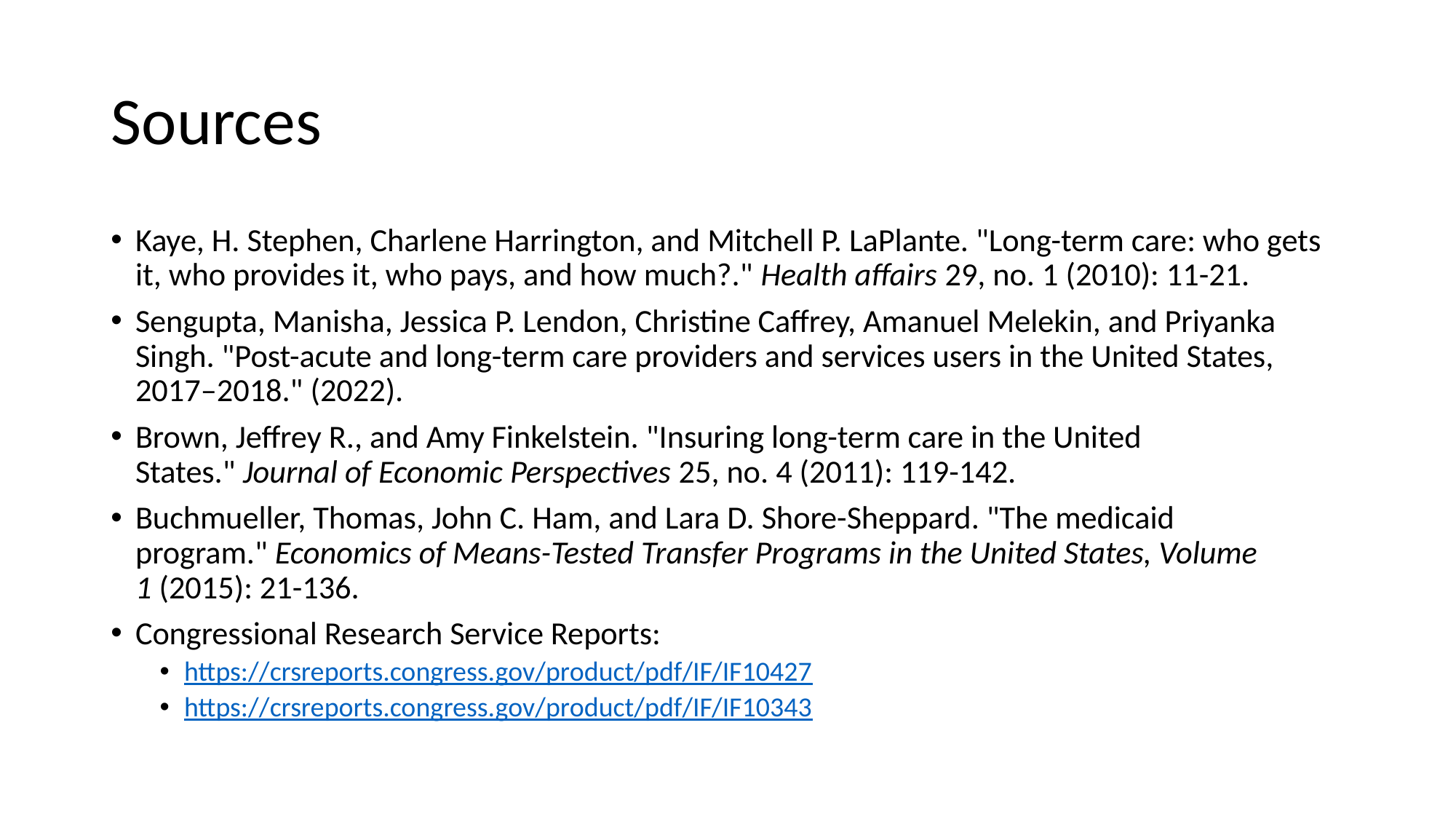

# Sources
Kaye, H. Stephen, Charlene Harrington, and Mitchell P. LaPlante. "Long-term care: who gets it, who provides it, who pays, and how much?." Health affairs 29, no. 1 (2010): 11-21.
Sengupta, Manisha, Jessica P. Lendon, Christine Caffrey, Amanuel Melekin, and Priyanka Singh. "Post-acute and long-term care providers and services users in the United States, 2017–2018." (2022).
Brown, Jeffrey R., and Amy Finkelstein. "Insuring long-term care in the United States." Journal of Economic Perspectives 25, no. 4 (2011): 119-142.
Buchmueller, Thomas, John C. Ham, and Lara D. Shore-Sheppard. "The medicaid program." Economics of Means-Tested Transfer Programs in the United States, Volume 1 (2015): 21-136.
Congressional Research Service Reports:
https://crsreports.congress.gov/product/pdf/IF/IF10427
https://crsreports.congress.gov/product/pdf/IF/IF10343